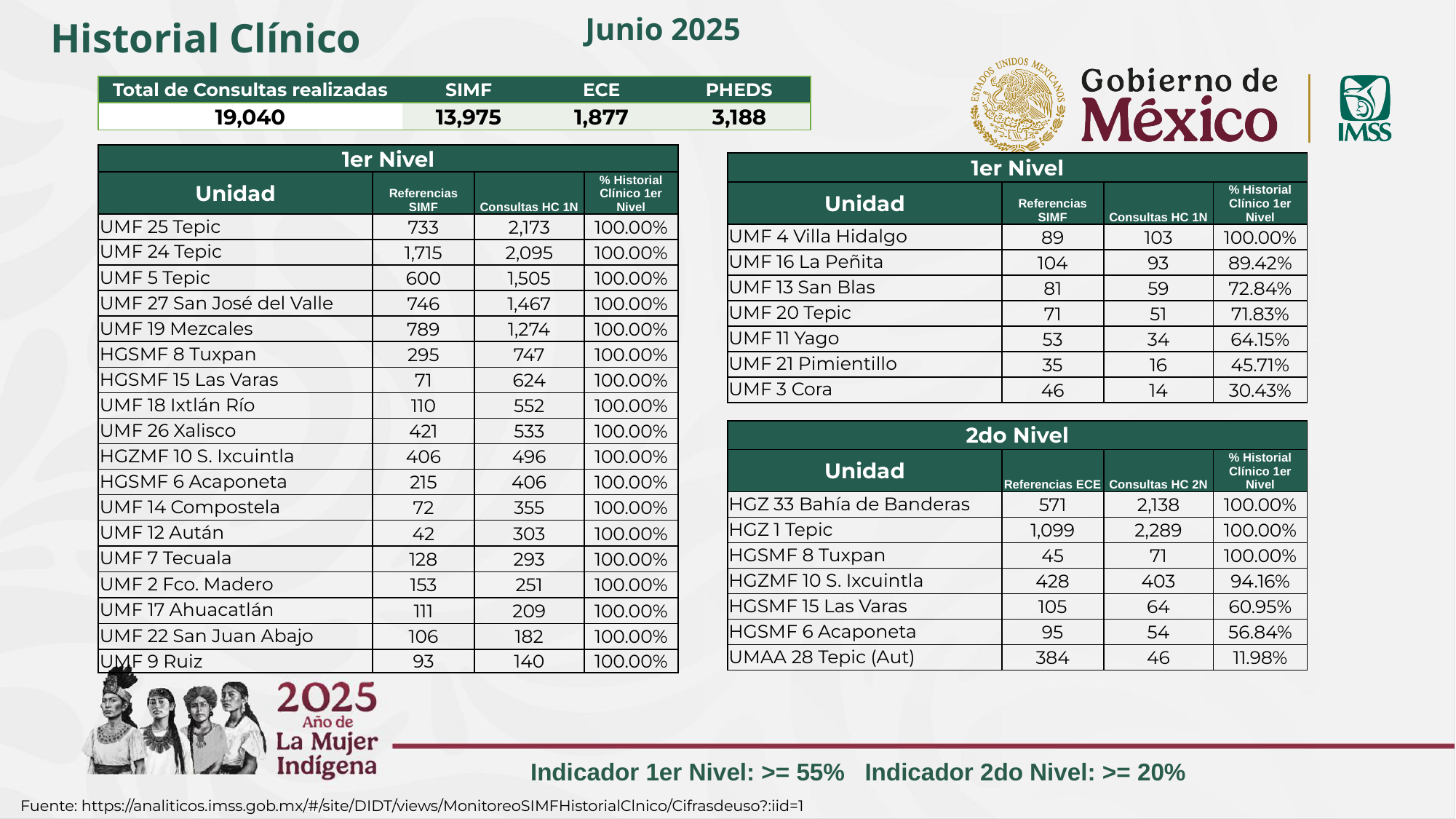

Junio 2025
Historial Clínico
| Total de Consultas realizadas | SIMF | ECE | PHEDS |
| --- | --- | --- | --- |
| 19,040 | 13,975 | 1,877 | 3,188 |
| 1er Nivel |  |  |  |
| --- | --- | --- | --- |
| Unidad | Referencias SIMF | Consultas HC 1N | % Historial Clínico 1er Nivel |
| UMF 25 Tepic | 733 | 2,173 | 100.00% |
| UMF 24 Tepic | 1,715 | 2,095 | 100.00% |
| UMF 5 Tepic | 600 | 1,505 | 100.00% |
| UMF 27 San José del Valle | 746 | 1,467 | 100.00% |
| UMF 19 Mezcales | 789 | 1,274 | 100.00% |
| HGSMF 8 Tuxpan | 295 | 747 | 100.00% |
| HGSMF 15 Las Varas | 71 | 624 | 100.00% |
| UMF 18 Ixtlán Río | 110 | 552 | 100.00% |
| UMF 26 Xalisco | 421 | 533 | 100.00% |
| HGZMF 10 S. Ixcuintla | 406 | 496 | 100.00% |
| HGSMF 6 Acaponeta | 215 | 406 | 100.00% |
| UMF 14 Compostela | 72 | 355 | 100.00% |
| UMF 12 Aután | 42 | 303 | 100.00% |
| UMF 7 Tecuala | 128 | 293 | 100.00% |
| UMF 2 Fco. Madero | 153 | 251 | 100.00% |
| UMF 17 Ahuacatlán | 111 | 209 | 100.00% |
| UMF 22 San Juan Abajo | 106 | 182 | 100.00% |
| UMF 9 Ruiz | 93 | 140 | 100.00% |
| 1er Nivel |  |  |  |
| --- | --- | --- | --- |
| Unidad | Referencias SIMF | Consultas HC 1N | % Historial Clínico 1er Nivel |
| UMF 4 Villa Hidalgo | 89 | 103 | 100.00% |
| UMF 16 La Peñita | 104 | 93 | 89.42% |
| UMF 13 San Blas | 81 | 59 | 72.84% |
| UMF 20 Tepic | 71 | 51 | 71.83% |
| UMF 11 Yago | 53 | 34 | 64.15% |
| UMF 21 Pimientillo | 35 | 16 | 45.71% |
| UMF 3 Cora | 46 | 14 | 30.43% |
| 2do Nivel |  |  |  |
| --- | --- | --- | --- |
| Unidad | Referencias ECE | Consultas HC 2N | % Historial Clínico 1er Nivel |
| HGZ 33 Bahía de Banderas | 571 | 2,138 | 100.00% |
| HGZ 1 Tepic | 1,099 | 2,289 | 100.00% |
| HGSMF 8 Tuxpan | 45 | 71 | 100.00% |
| HGZMF 10 S. Ixcuintla | 428 | 403 | 94.16% |
| HGSMF 15 Las Varas | 105 | 64 | 60.95% |
| HGSMF 6 Acaponeta | 95 | 54 | 56.84% |
| UMAA 28 Tepic (Aut) | 384 | 46 | 11.98% |
Indicador 1er Nivel: >= 55%   Indicador 2do Nivel: >= 20%
Fuente: https://analiticos.imss.gob.mx/#/site/DIDT/views/MonitoreoSIMFHistorialClnico/Cifrasdeuso?:iid=1